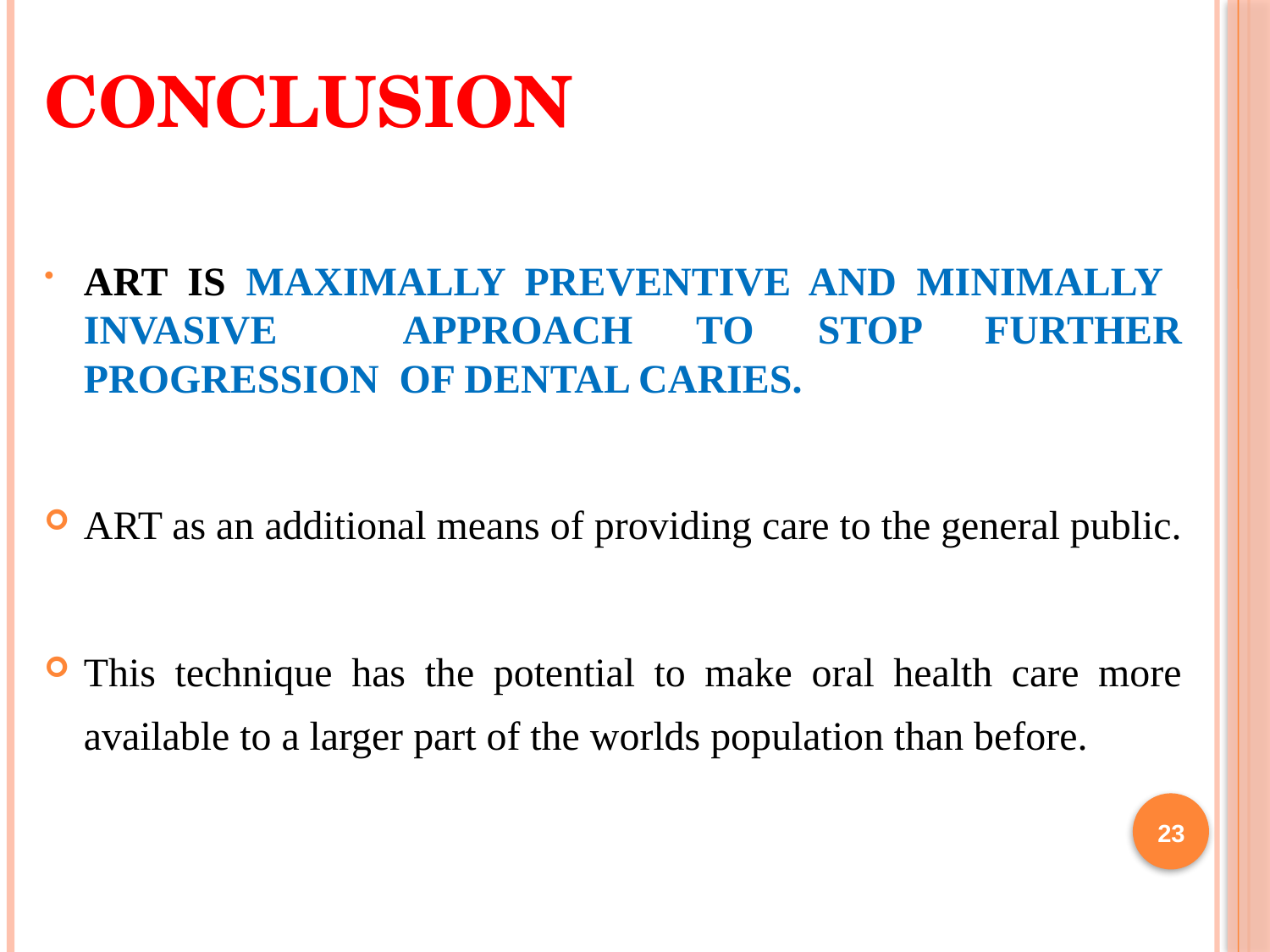

# Conclusion

ART IS MAXIMALLY PREVENTIVE AND MINIMALLY  INVASIVE  APPROACH TO STOP FURTHER PROGRESSION  OF DENTAL CARIES.

ART as an additional means of providing care to the general public.

This technique has the potential to make oral health care more available to a larger part of the worlds population than before.
23